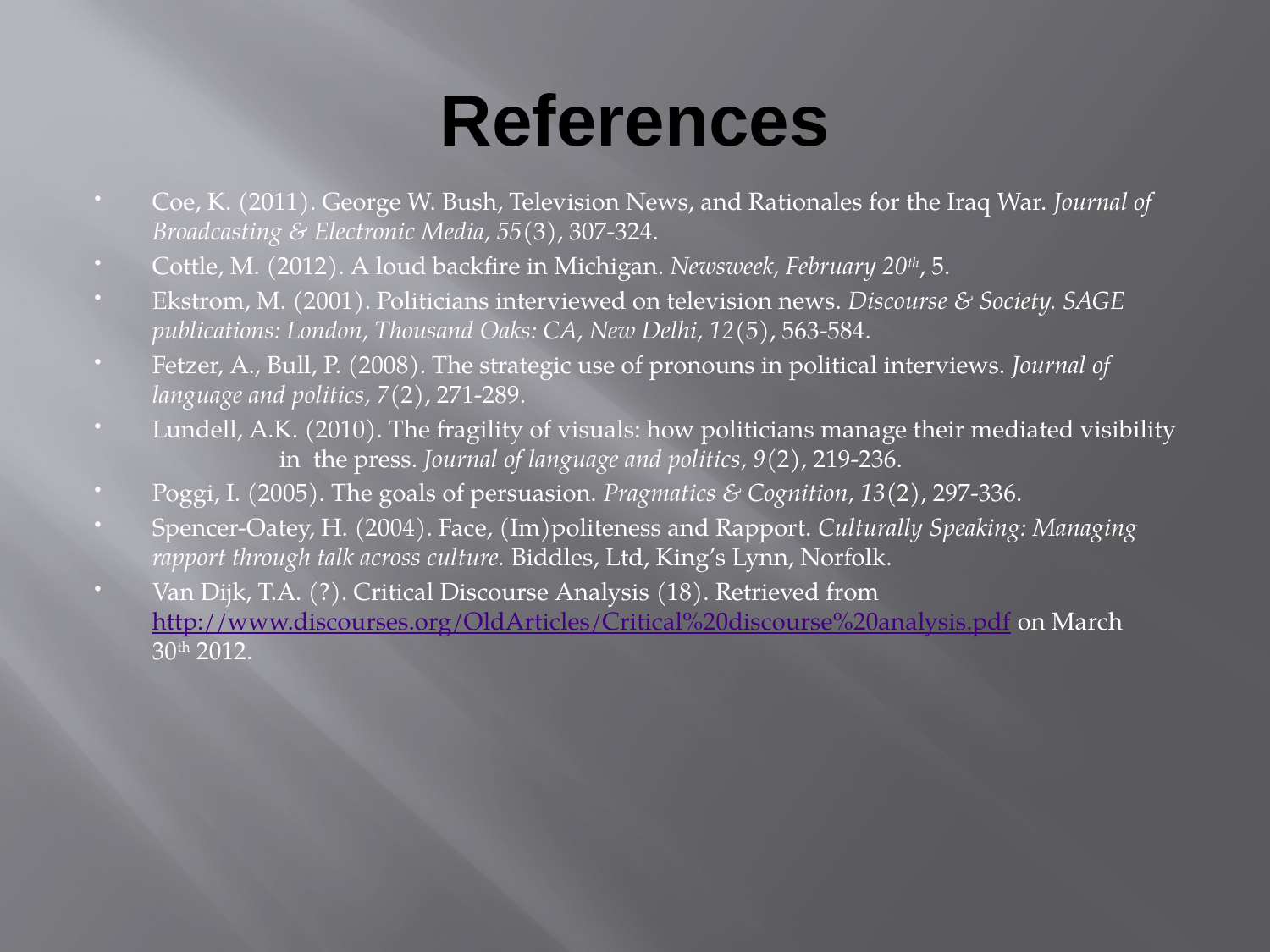

# References
Coe, K. (2011). George W. Bush, Television News, and Rationales for the Iraq War. Journal of 	Broadcasting & Electronic Media, 55(3), 307-324.
Cottle, M. (2012). A loud backfire in Michigan. Newsweek, February 20th, 5.
Ekstrom, M. (2001). Politicians interviewed on television news. Discourse & Society. SAGE 	publications: London, Thousand Oaks: CA, New Delhi, 12(5), 563-584.
Fetzer, A., Bull, P. (2008). The strategic use of pronouns in political interviews. Journal of 	language and politics, 7(2), 271-289.
Lundell, A.K. (2010). The fragility of visuals: how politicians manage their mediated visibility 	in  the press. Journal of language and politics, 9(2), 219-236.
Poggi, I. (2005). The goals of persuasion. Pragmatics & Cognition, 13(2), 297-336.
Spencer-Oatey, H. (2004). Face, (Im)politeness and Rapport. Culturally Speaking: Managing 	rapport through talk across culture. Biddles, Ltd, King’s Lynn, Norfolk.
Van Dijk, T.A. (?). Critical Discourse Analysis (18). Retrieved from 	http://www.discourses.org/OldArticles/Critical%20discourse%20analysis.pdf on March 	30th 2012.